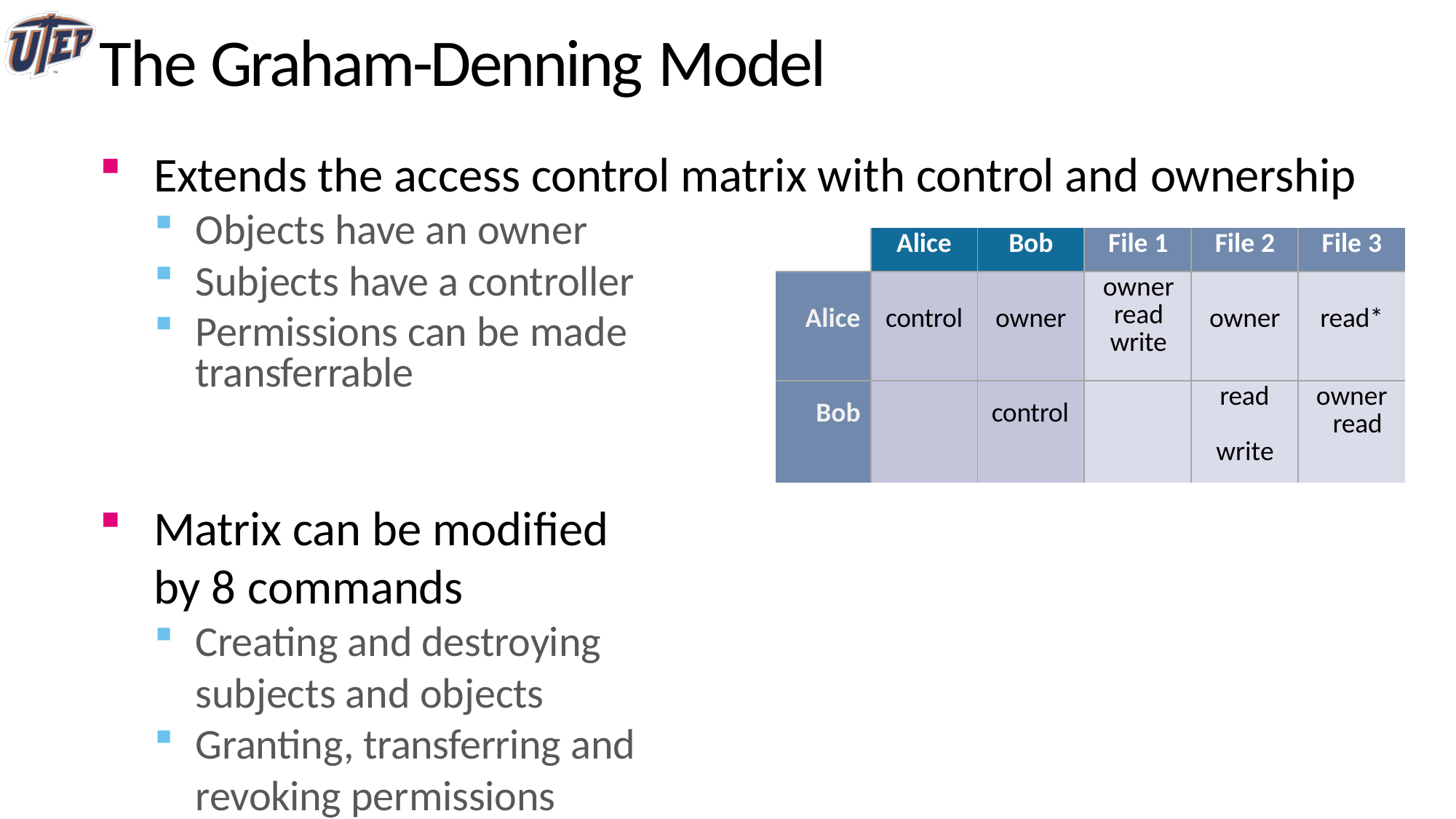

# The Graham-Denning Model
Extends the access control matrix with control and ownership
Objects have an owner
Subjects have a controller
Permissions can be made  transferrable

Matrix can be modified by 8 commands
Creating and destroying subjects and objects
Granting, transferring and revoking permissions
Inspecting the authorization state
|  | Alice | Bob | File 1 | File 2 | File 3 |
| --- | --- | --- | --- | --- | --- |
| Alice | control | owner | owner read write | owner | read\* |
| Bob |  | control |  | read write | owner read |